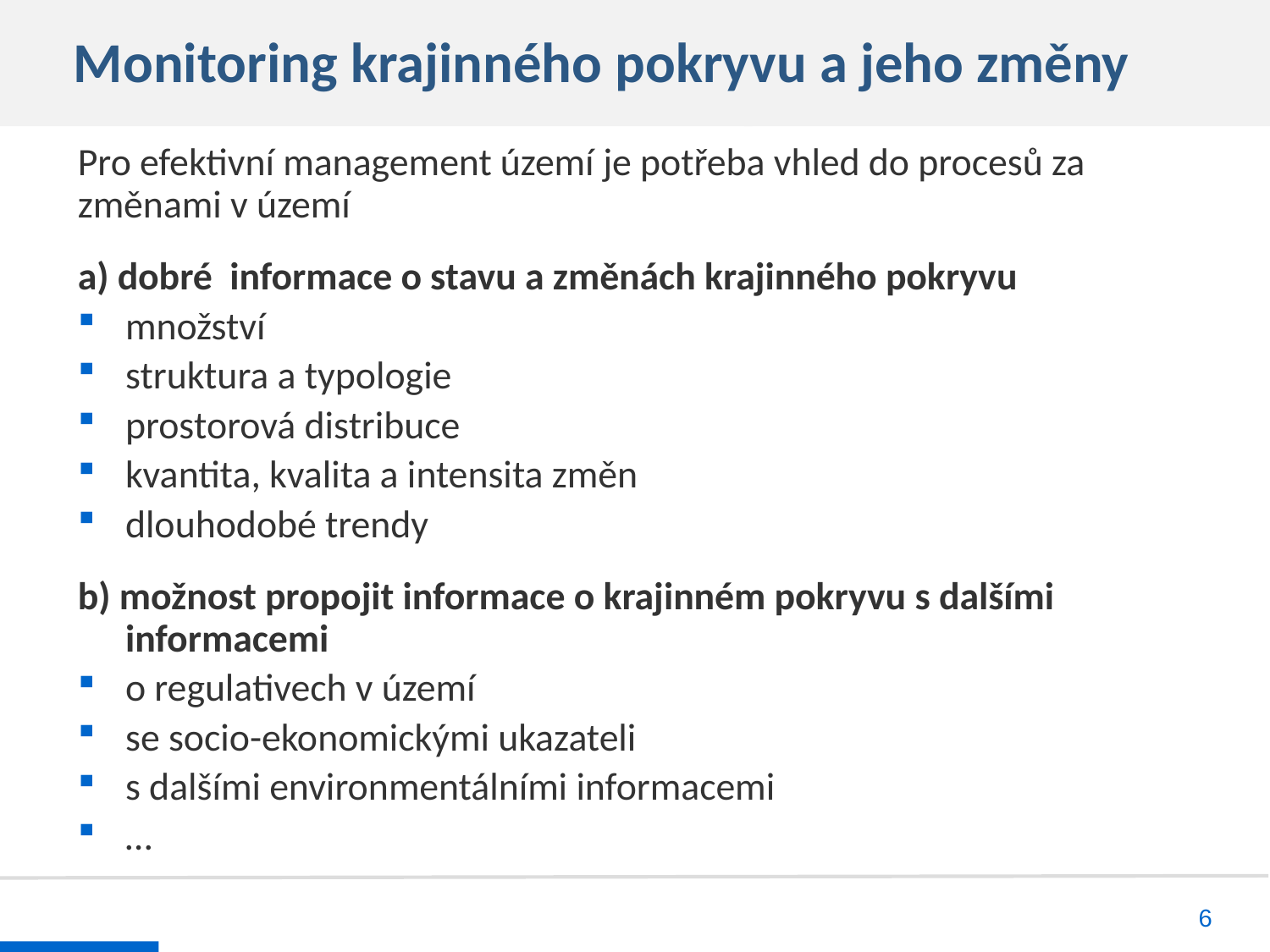

# Monitoring krajinného pokryvu
   Monitoring krajinného pokryvu a jeho změny
Pro efektivní management území je potřeba vhled do procesů za změnami v území

a) dobré  informace o stavu a změnách krajinného pokryvu
množství
struktura a typologie
prostorová distribuce
kvantita, kvalita a intensita změn
dlouhodobé trendy

b) možnost propojit informace o krajinném pokryvu s dalšími informacemi
o regulativech v území
se socio-ekonomickými ukazateli
s dalšími environmentálními informacemi
…

6